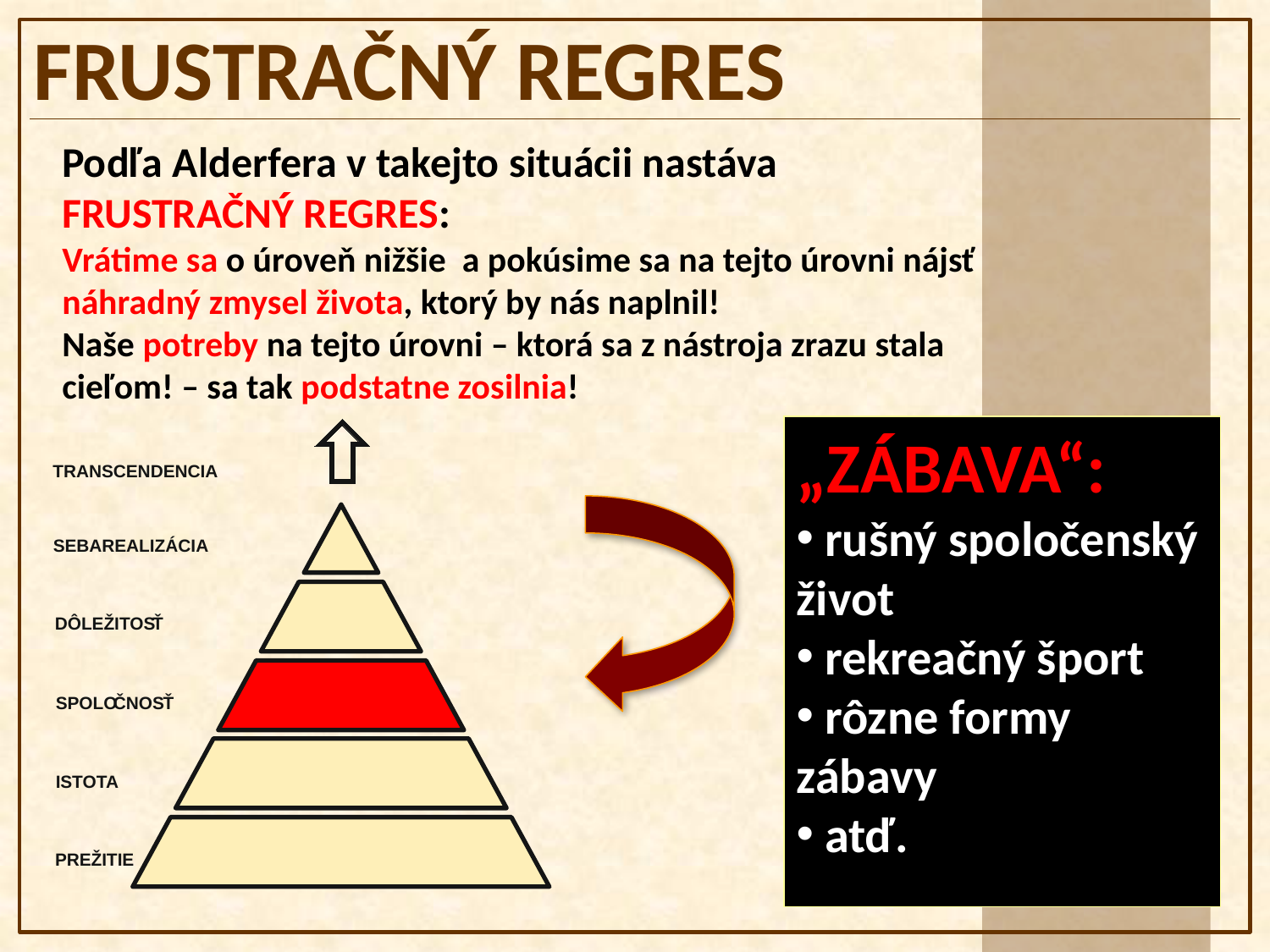

FRUSTRAČNÝ REGRES

Podľa Alderfera v takejto situácii nastáva FRUSTRAČNÝ REGRES:
Vrátime sa o úroveň nižšie  a pokúsime sa na tejto úrovni nájsť náhradný zmysel života, ktorý by nás naplnil!
Naše potreby na tejto úrovni – ktorá sa z nástroja zrazu stala cieľom! – sa tak podstatne zosilnia!

TRANSCENDENCIA

SEBAREALIZÁCIA

DÔLEŽITOS
Ť

SPOLO
ČNOS
Ť

ISTOTA

PREŽITIE
„ZÁBAVA“:
 rušný spoločenský život
 rekreačný šport
 rôzne formy zábavy
 atď.